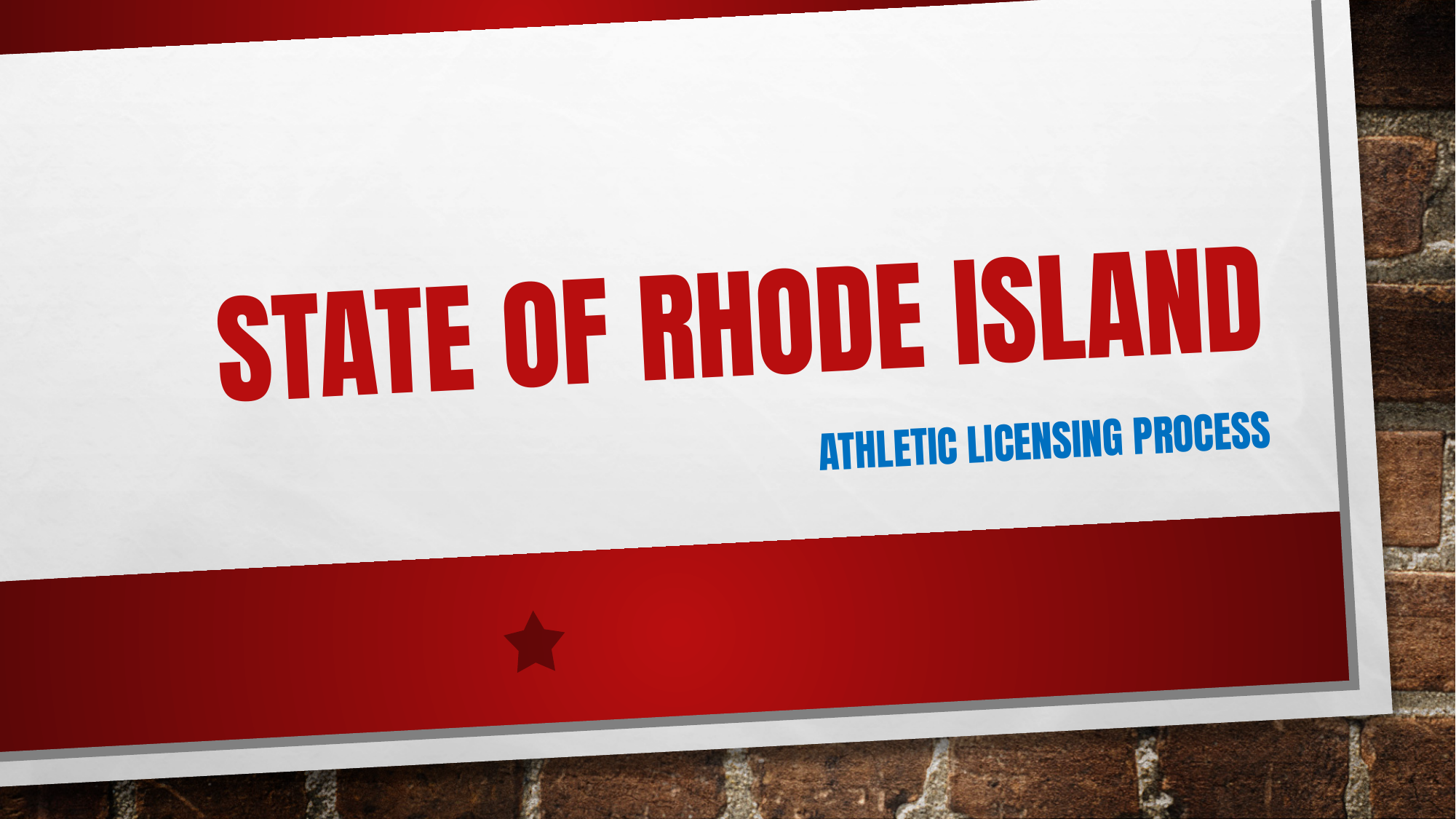

# STATE OF RHODE ISLAND
ATHLETIC LICENSING PROCESS